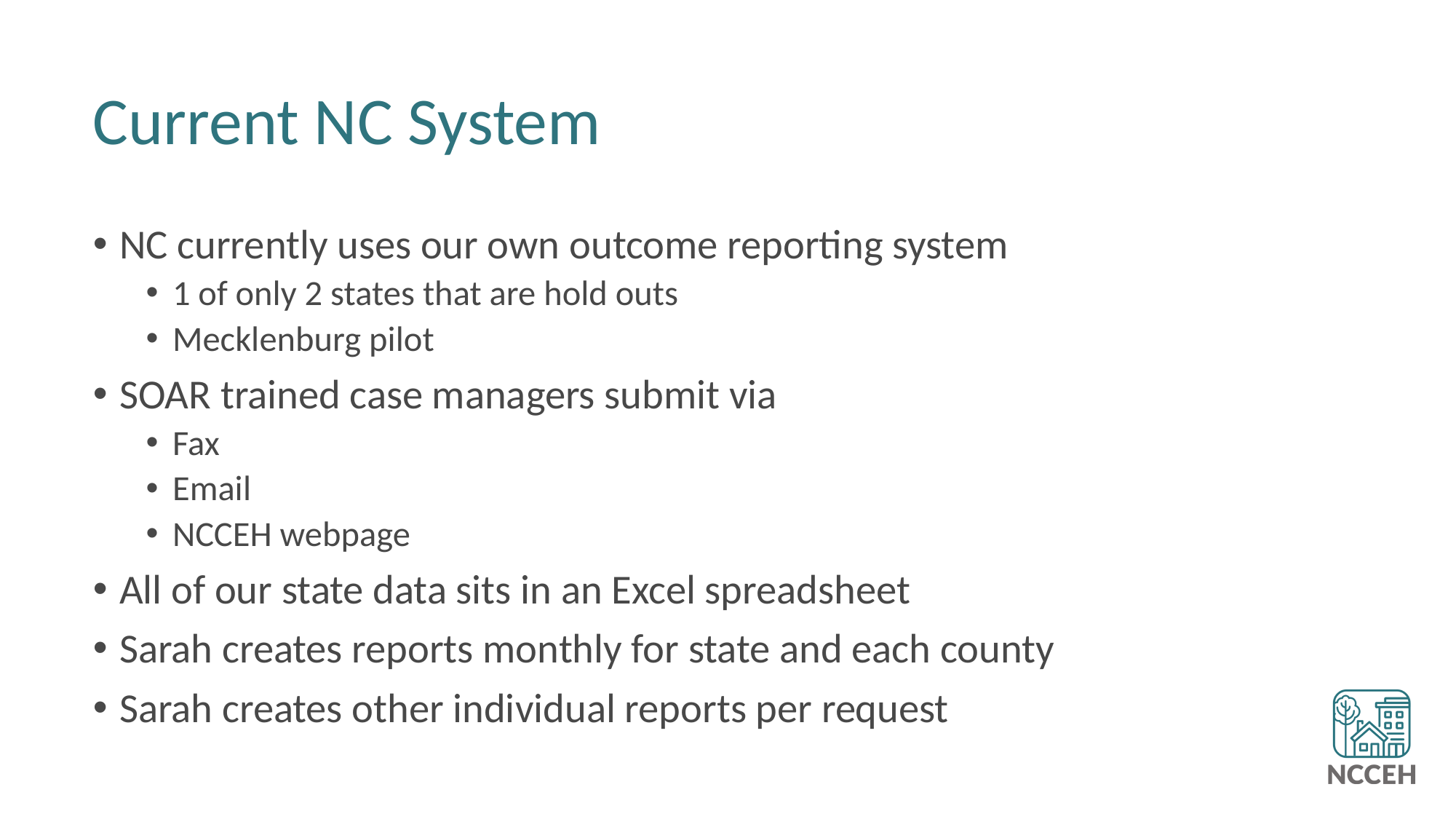

# Current NC System
NC currently uses our own outcome reporting system
1 of only 2 states that are hold outs
Mecklenburg pilot
SOAR trained case managers submit via
Fax
Email
NCCEH webpage
All of our state data sits in an Excel spreadsheet
Sarah creates reports monthly for state and each county
Sarah creates other individual reports per request